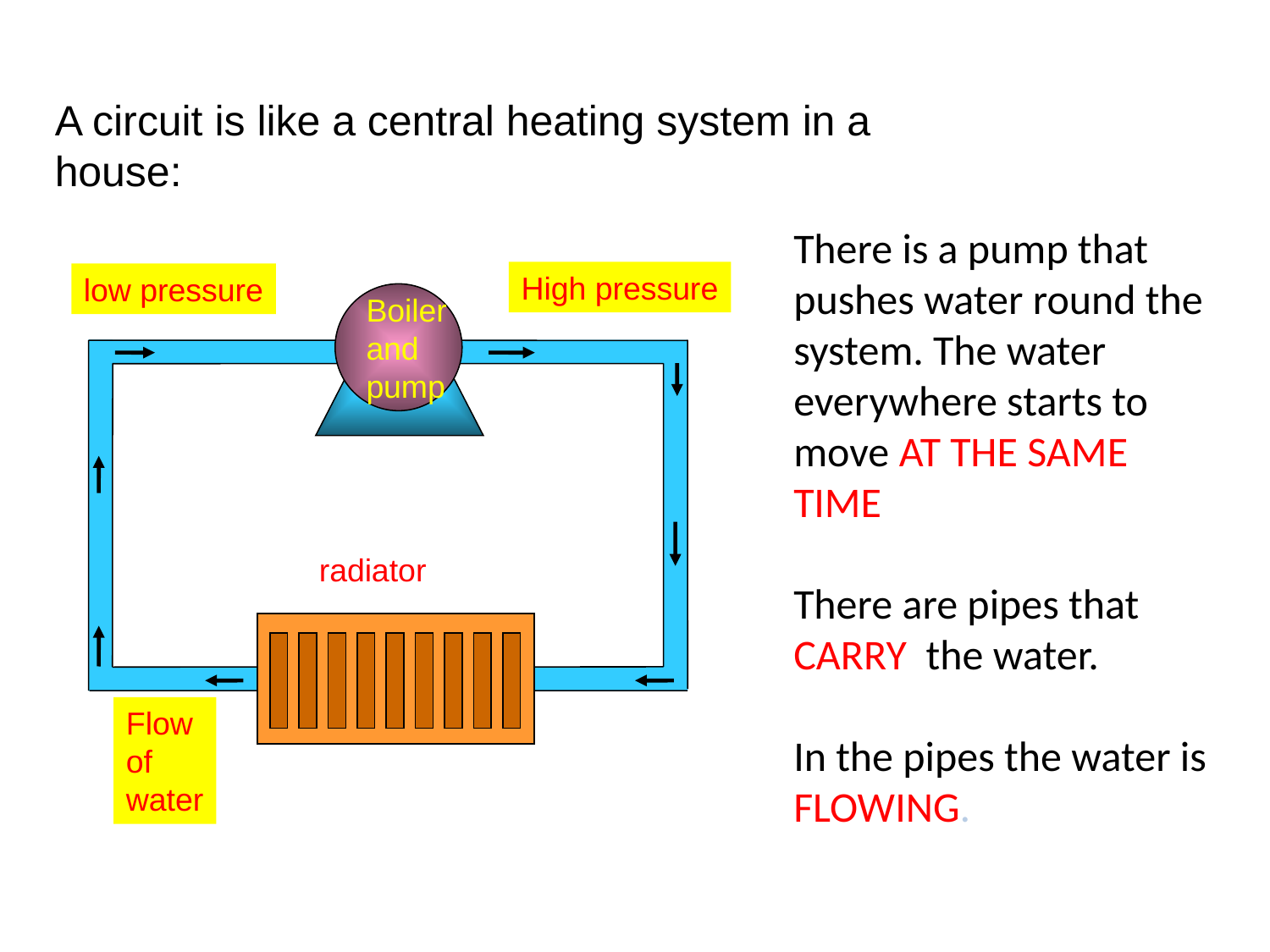

A circuit is like a central heating system in a house:
There is a pump that pushes water round the system. The water everywhere starts to move AT THE SAME TIME

There are pipes that CARRY  the water.

In the pipes the water is FLOWING.
High pressure
low pressure
Boiler
and
pump

radiator

Flow
of
water